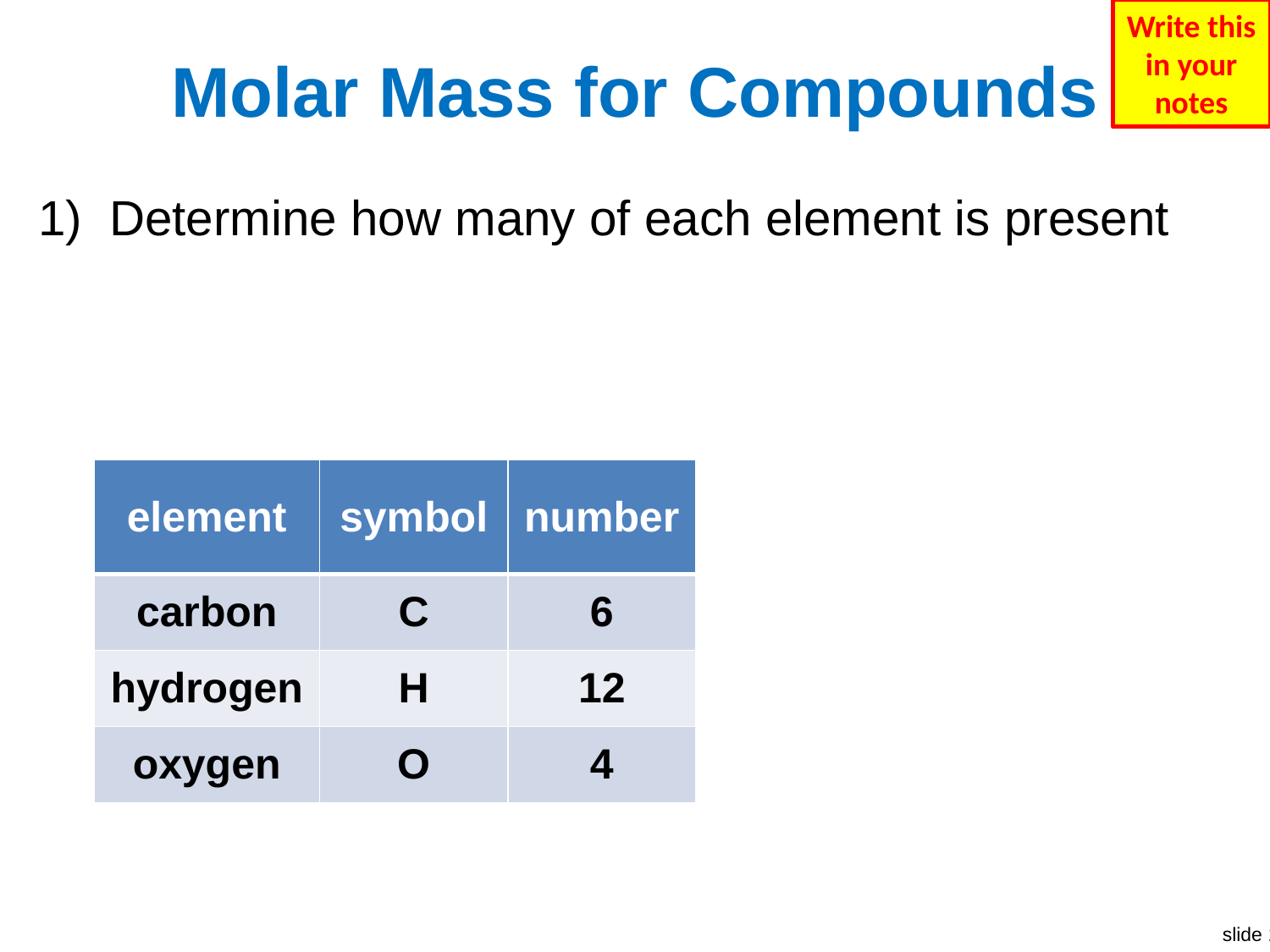

Write this in your notes
# Molar Mass for Compounds
Determine how many of each element is present
| element | symbol | number |
| --- | --- | --- |
| carbon | C | 6 |
| hydrogen | H | 12 |
| oxygen | O | 4 |
|  |  |  |